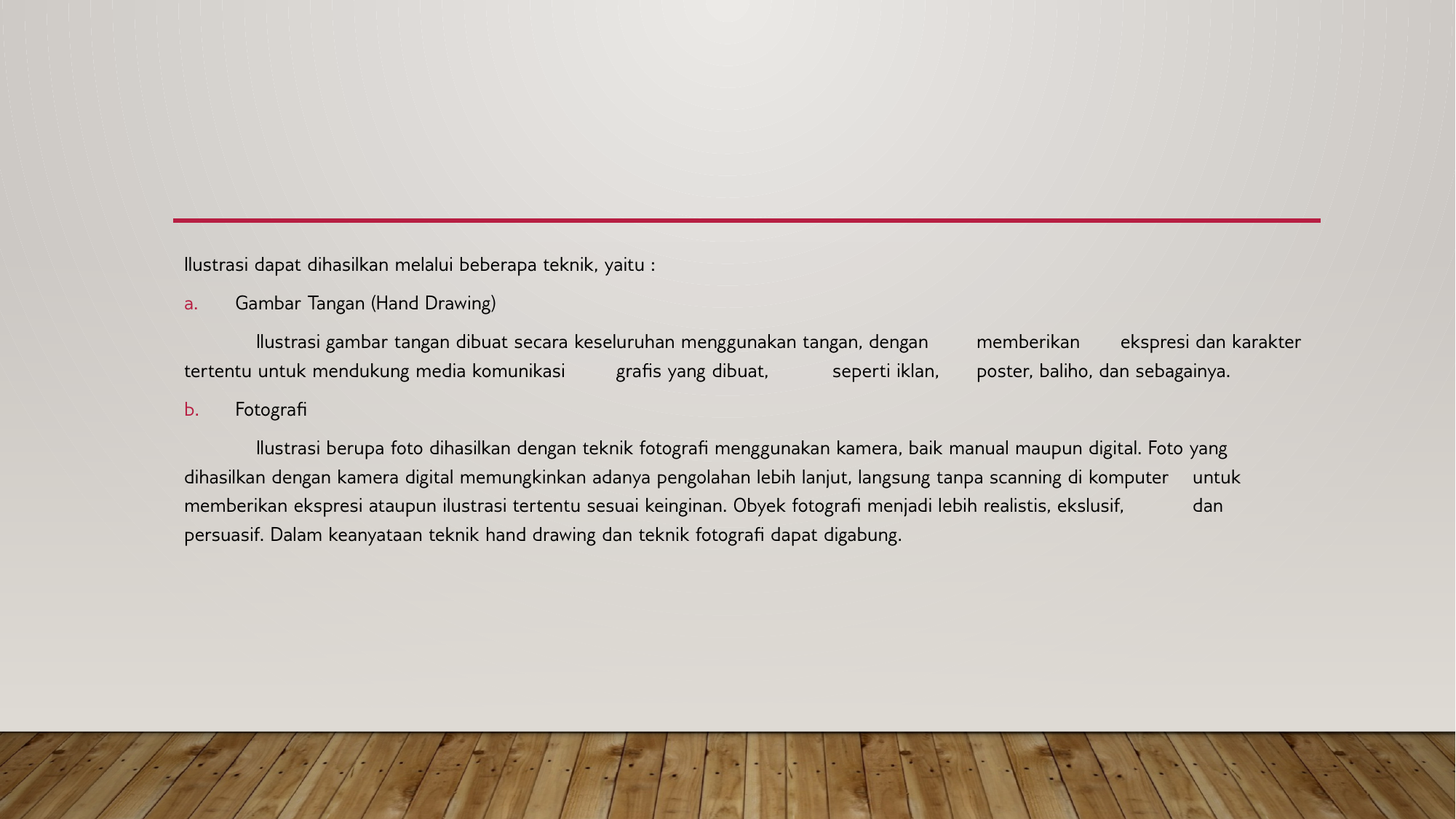

#
Ilustrasi dapat dihasilkan melalui beberapa teknik, yaitu :
Gambar Tangan (Hand Drawing)
	Ilustrasi gambar tangan dibuat secara keseluruhan menggunakan tangan, dengan 	memberikan 	ekspresi dan karakter tertentu untuk mendukung media komunikasi 	grafis yang dibuat, 	seperti iklan, 	poster, baliho, dan sebagainya.
Fotografi
	Ilustrasi berupa foto dihasilkan dengan teknik fotografi menggunakan kamera, baik manual maupun digital. Foto yang 	dihasilkan dengan kamera digital memungkinkan adanya pengolahan lebih lanjut, langsung tanpa scanning di komputer 	untuk memberikan ekspresi ataupun ilustrasi tertentu sesuai keinginan. Obyek fotografi menjadi lebih realistis, ekslusif, 	dan persuasif. Dalam keanyataan teknik hand drawing dan teknik fotografi dapat digabung.